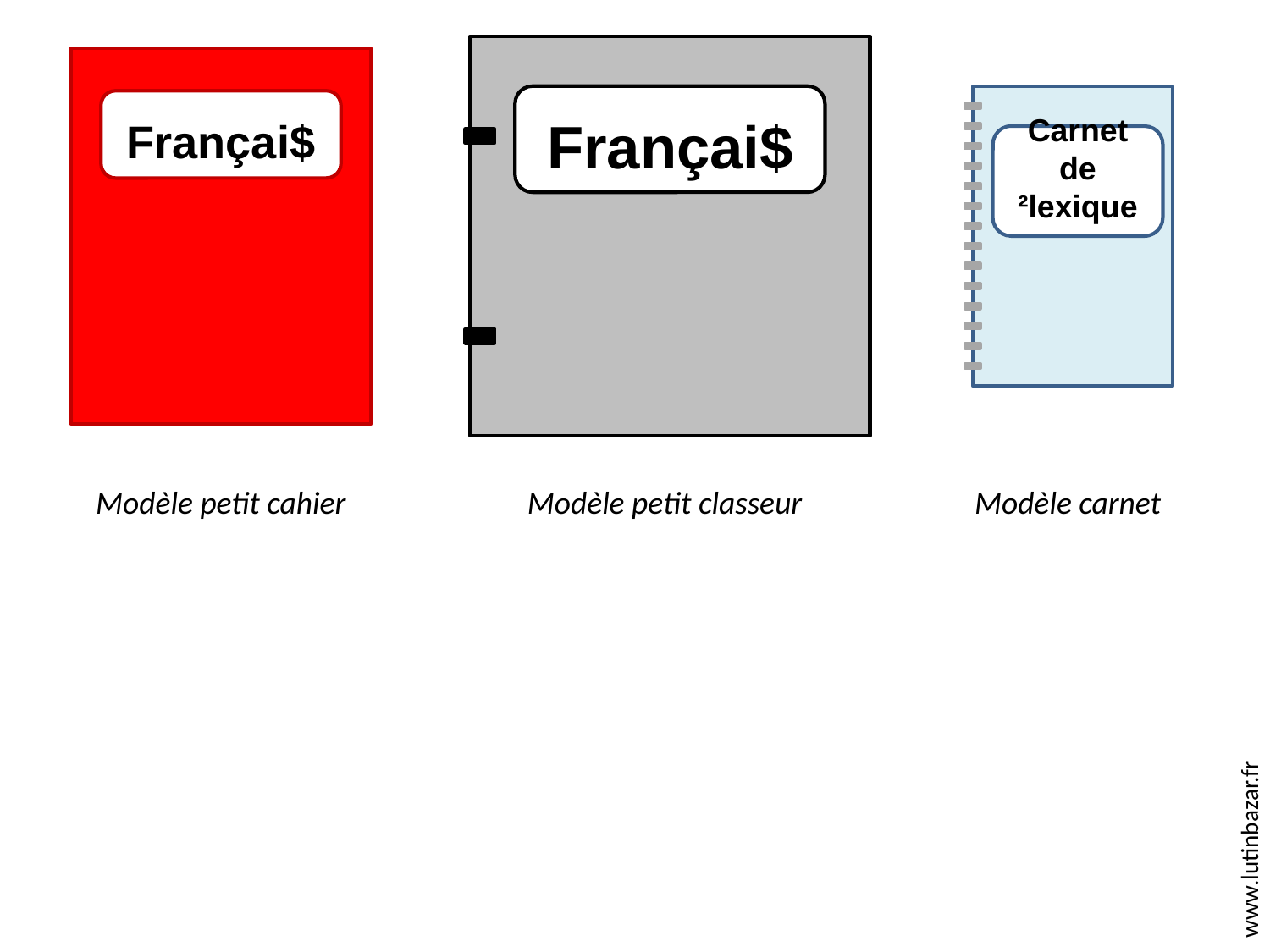

Françai$

Françai$

Carnet de ²lexique

Modèle petit cahier
Modèle petit classeur
Modèle carnet